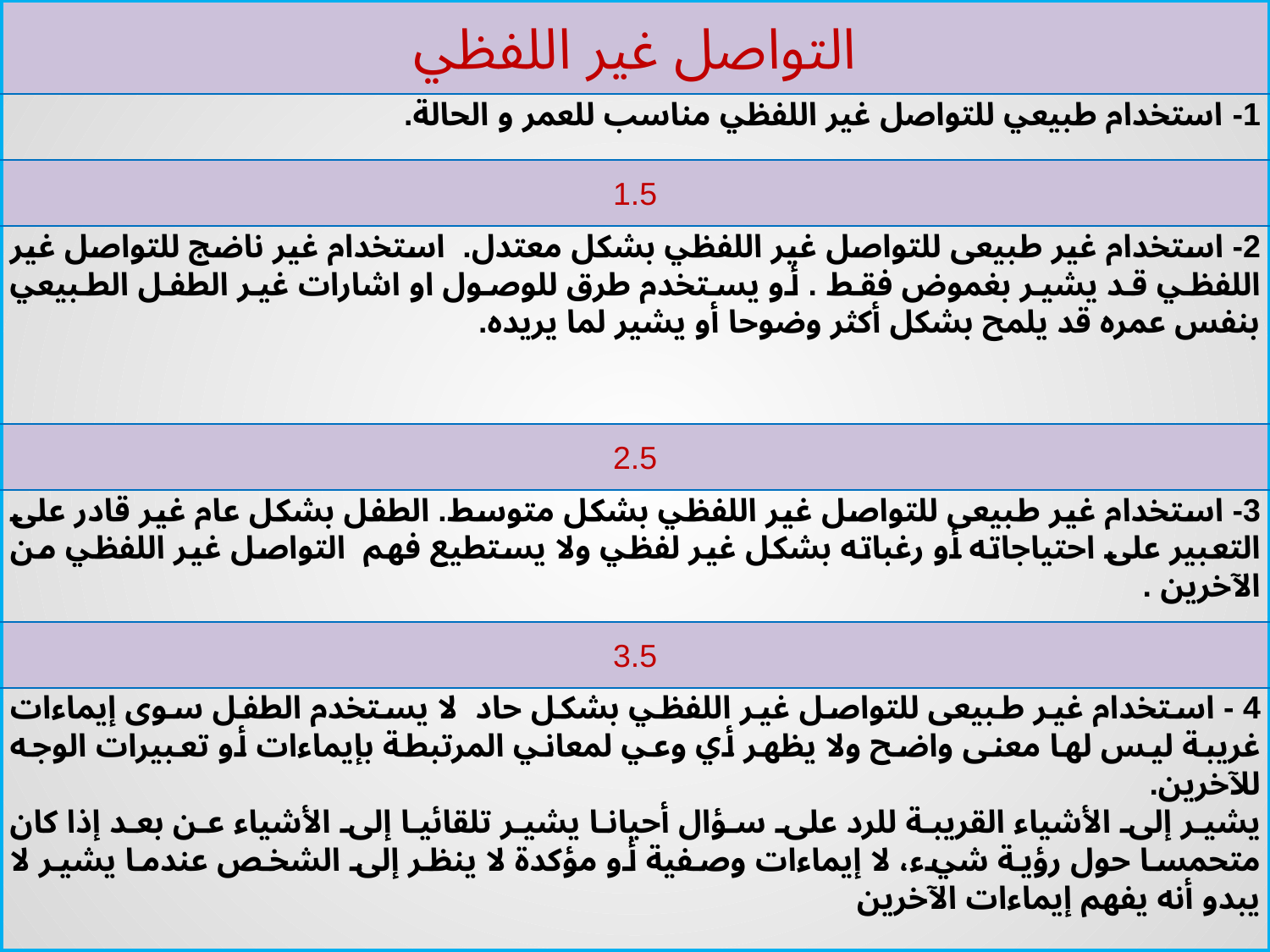

| التواصل غير اللفظي |
| --- |
| 1- استخدام طبيعي للتواصل غير اللفظي مناسب للعمر و الحالة. |
| 1.5 |
| 2- استخدام غير طبيعى للتواصل غير اللفظي بشكل معتدل. استخدام غير ناضج للتواصل غير اللفظي قد يشير بغموض فقط . أو يستخدم طرق للوصول او اشارات غير الطفل الطبيعي بنفس عمره قد يلمح بشكل أكثر وضوحا أو يشير لما يريده. |
| 2.5 |
| 3- استخدام غير طبيعى للتواصل غير اللفظي بشكل متوسط. الطفل بشكل عام غير قادر على التعبير على احتياجاته أو رغباته بشكل غير لفظي ولا يستطيع فهم التواصل غير اللفظي من الآخرين . |
| 3.5 |
| 4 - استخدام غير طبيعى للتواصل غير اللفظي بشكل حاد. لا يستخدم الطفل سوى إيماءات غريبة ليس لها معنى واضح ولا يظهر أي وعي لمعاني المرتبطة بإيماءات أو تعبيرات الوجه للآخرين. يشير إلى الأشياء القريبة للرد على سؤال أحيانا يشير تلقائيا إلى الأشياء عن بعد إذا كان متحمسا حول رؤية شيء، لا إيماءات وصفية أو مؤكدة لا ينظر إلى الشخص عندما يشير لا يبدو أنه يفهم إيماءات الآخرين |